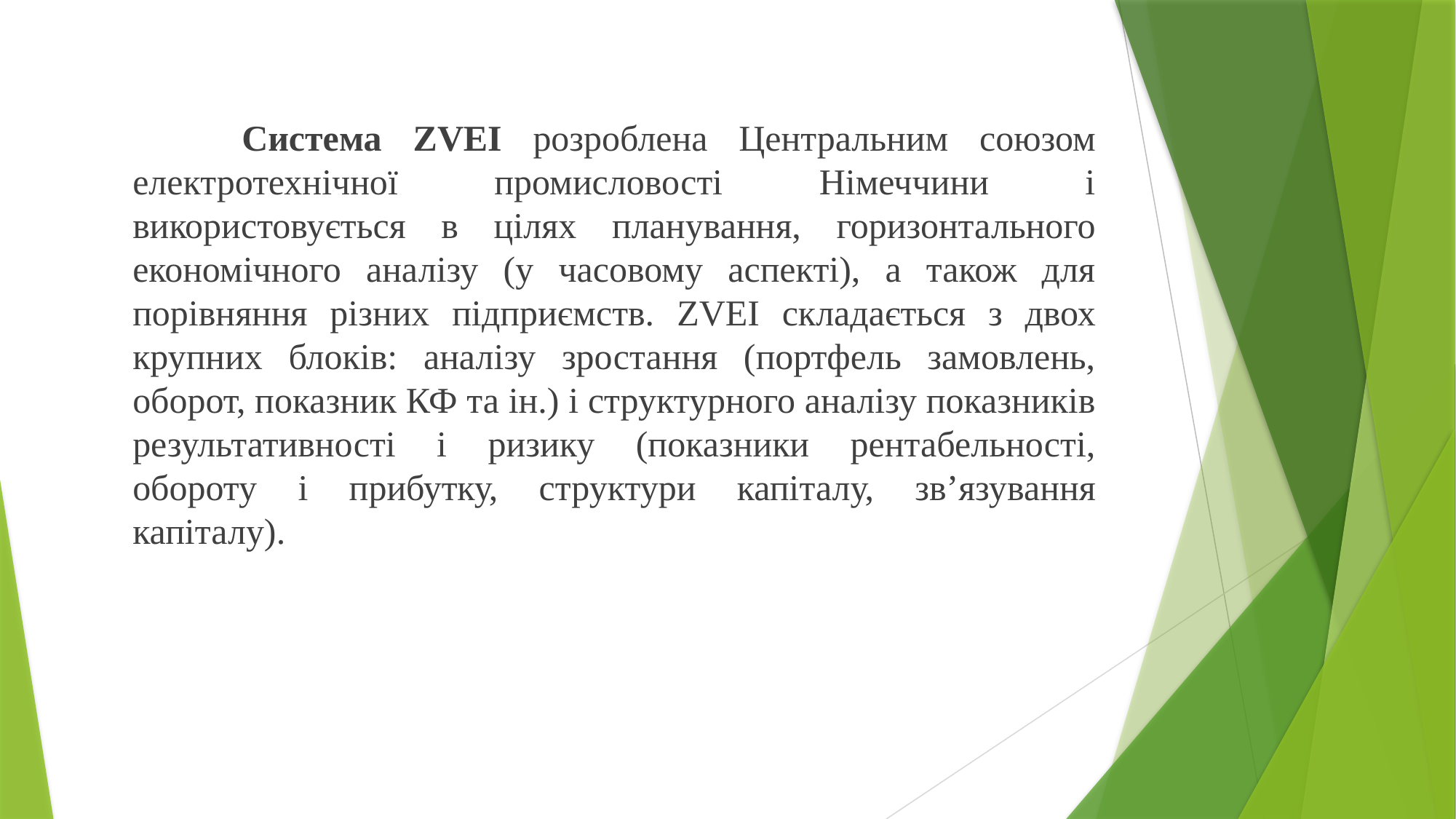

Система ZVEI розроблена Центральним союзом електротехнічної промисловості Німеччини і використовується в цілях планування, горизонтального економічного аналізу (у часовому аспекті), а також для порівняння різних підприємств. ZVEI складається з двох крупних блоків: аналізу зростання (портфель замовлень, оборот, показник КФ та ін.) і структурного аналізу показників результативності і ризику (показники рентабельності, обороту і прибутку, структури капіталу, зв’язування капіталу).